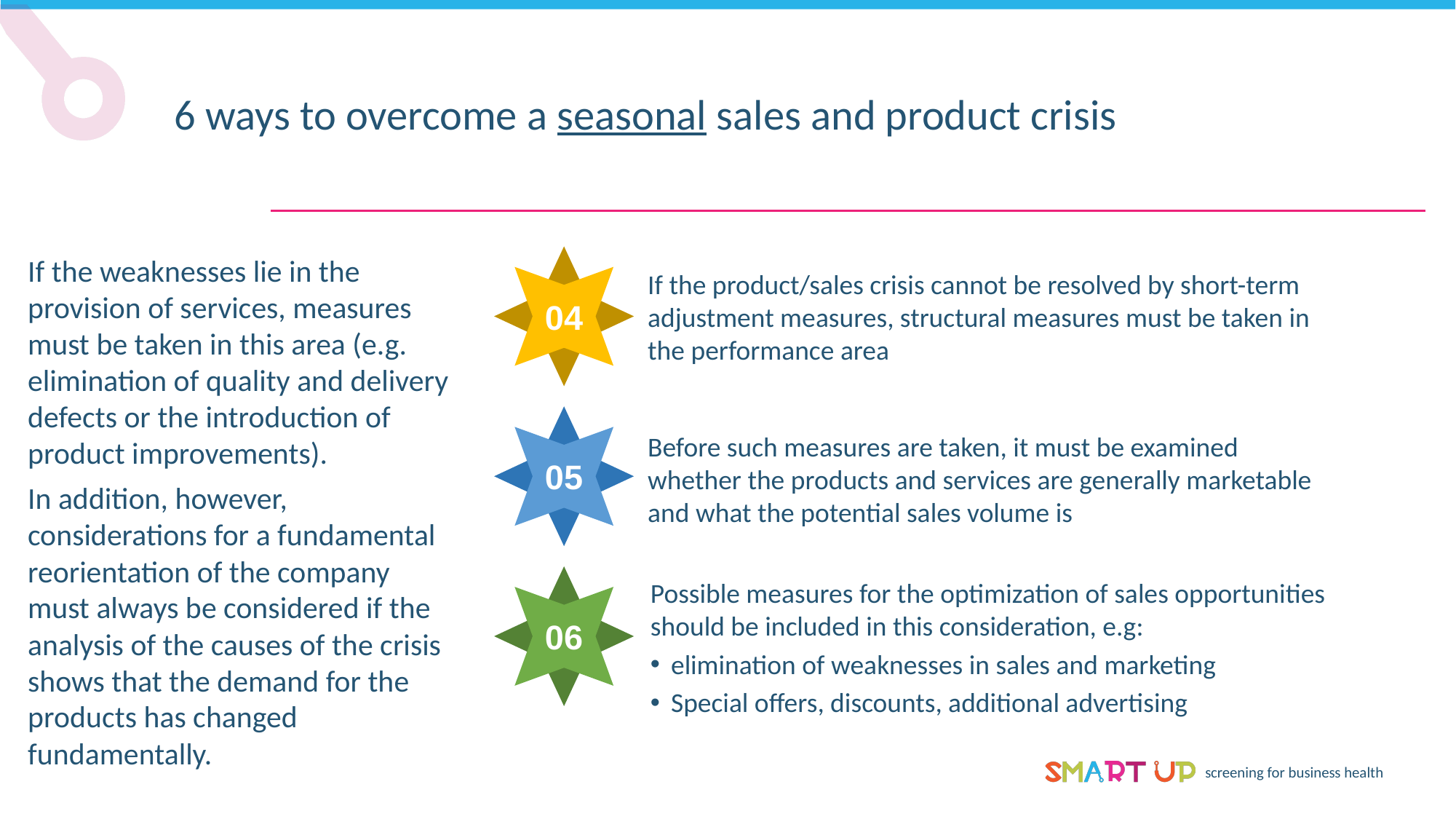

6 ways to overcome a seasonal sales and product crisis

If the weaknesses lie in the provision of services, measures must be taken in this area (e.g. elimination of quality and delivery defects or the introduction of product improvements).
In addition, however, considerations for a fundamental reorientation of the company must always be considered if the analysis of the causes of the crisis shows that the demand for the products has changed fundamentally.

If the product/sales crisis cannot be resolved by short-term adjustment measures, structural measures must be taken in the performance area
04

Before such measures are taken, it must be examined whether the products and services are generally marketable and what the potential sales volume is
05

Possible measures for the optimization of sales opportunities should be included in this consideration, e.g:
elimination of weaknesses in sales and marketing
Special offers, discounts, additional advertising
06